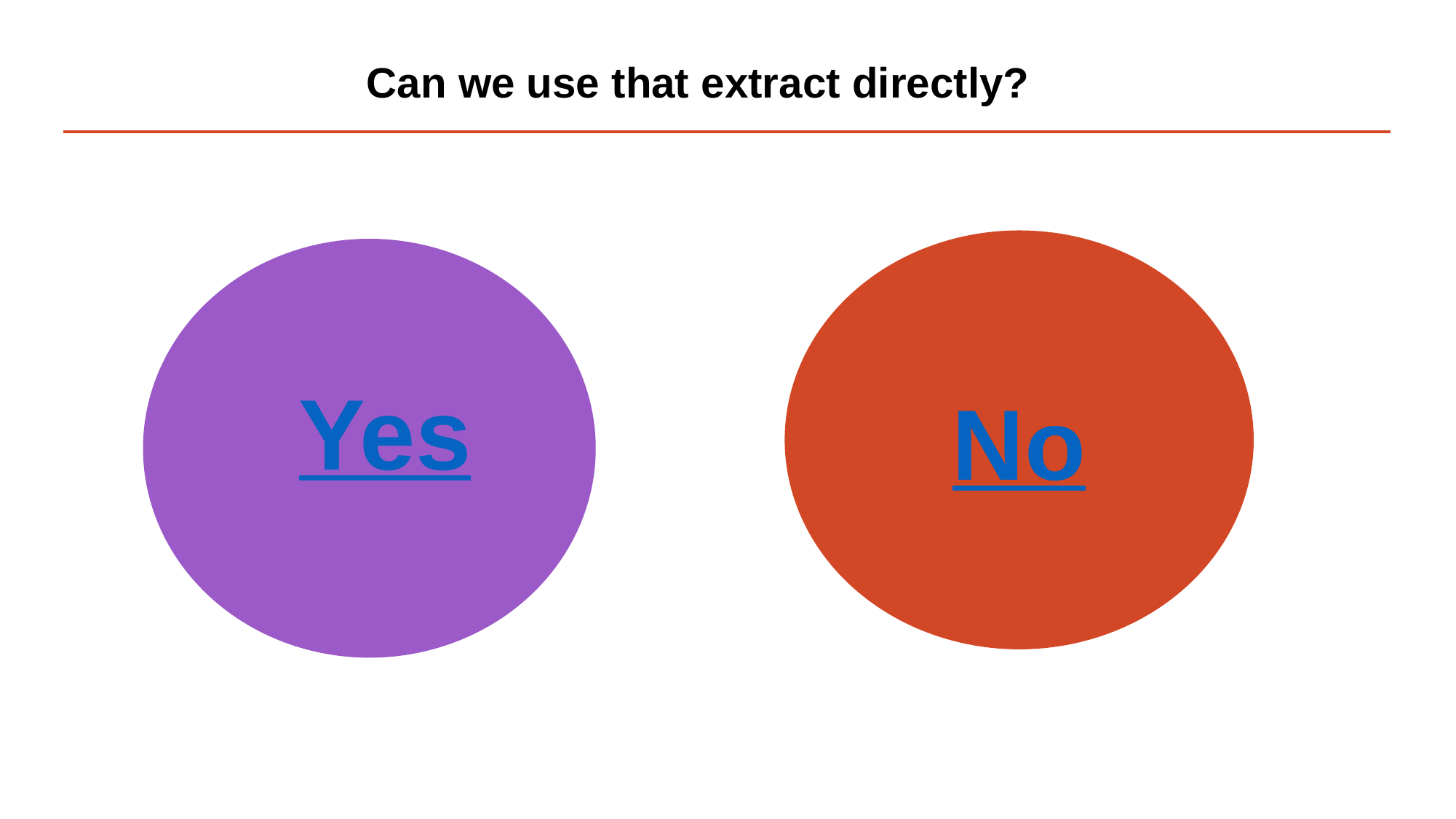

# Can we use that extract directly?
Add your central idea

Yes
No